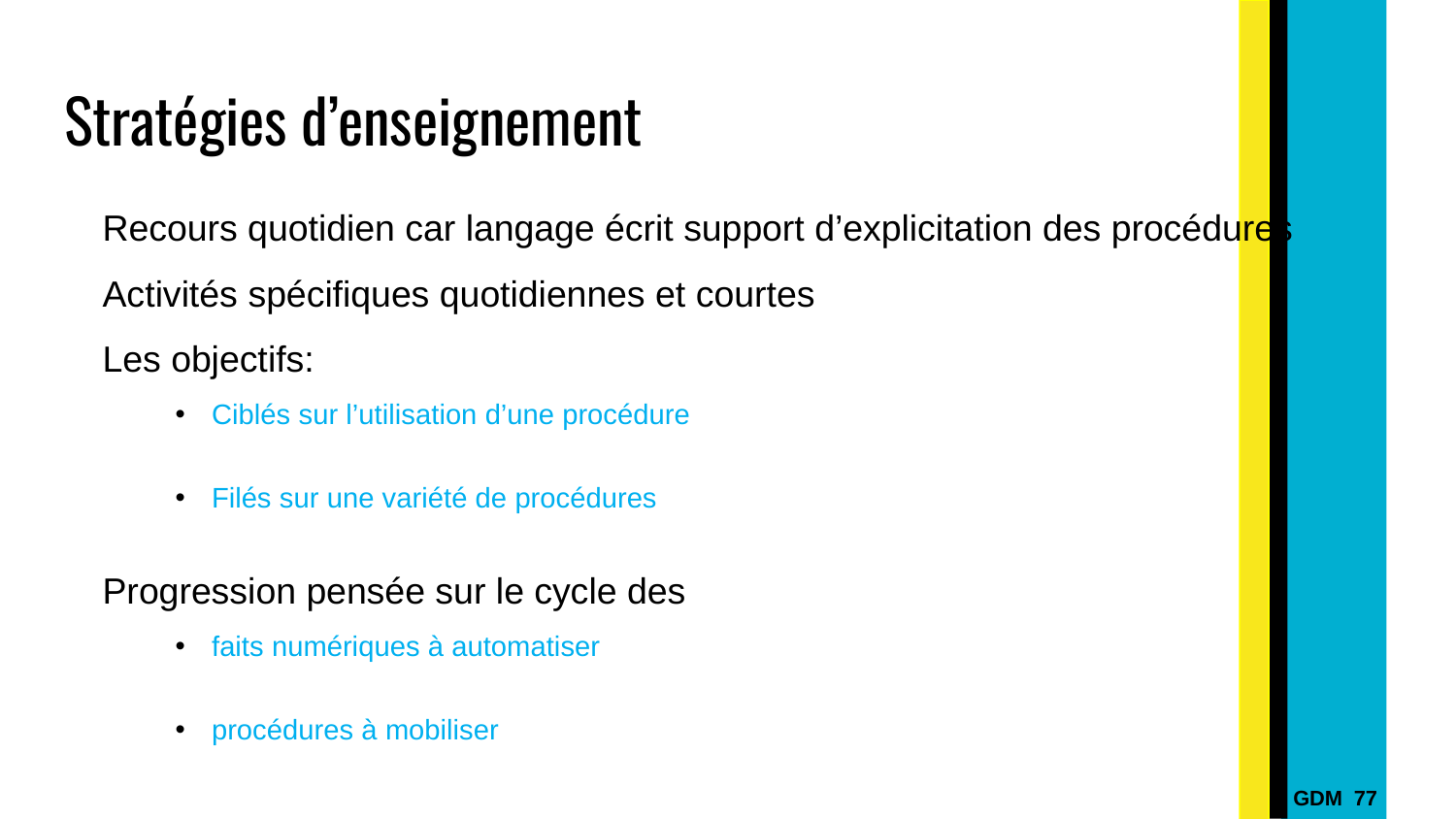

# Stratégies d’enseignement
Recours quotidien car langage écrit support d’explicitation des procédures
Activités spécifiques quotidiennes et courtes
Les objectifs:
Ciblés sur l’utilisation d’une procédure
Filés sur une variété de procédures
Progression pensée sur le cycle des
faits numériques à automatiser
procédures à mobiliser
GDM  77